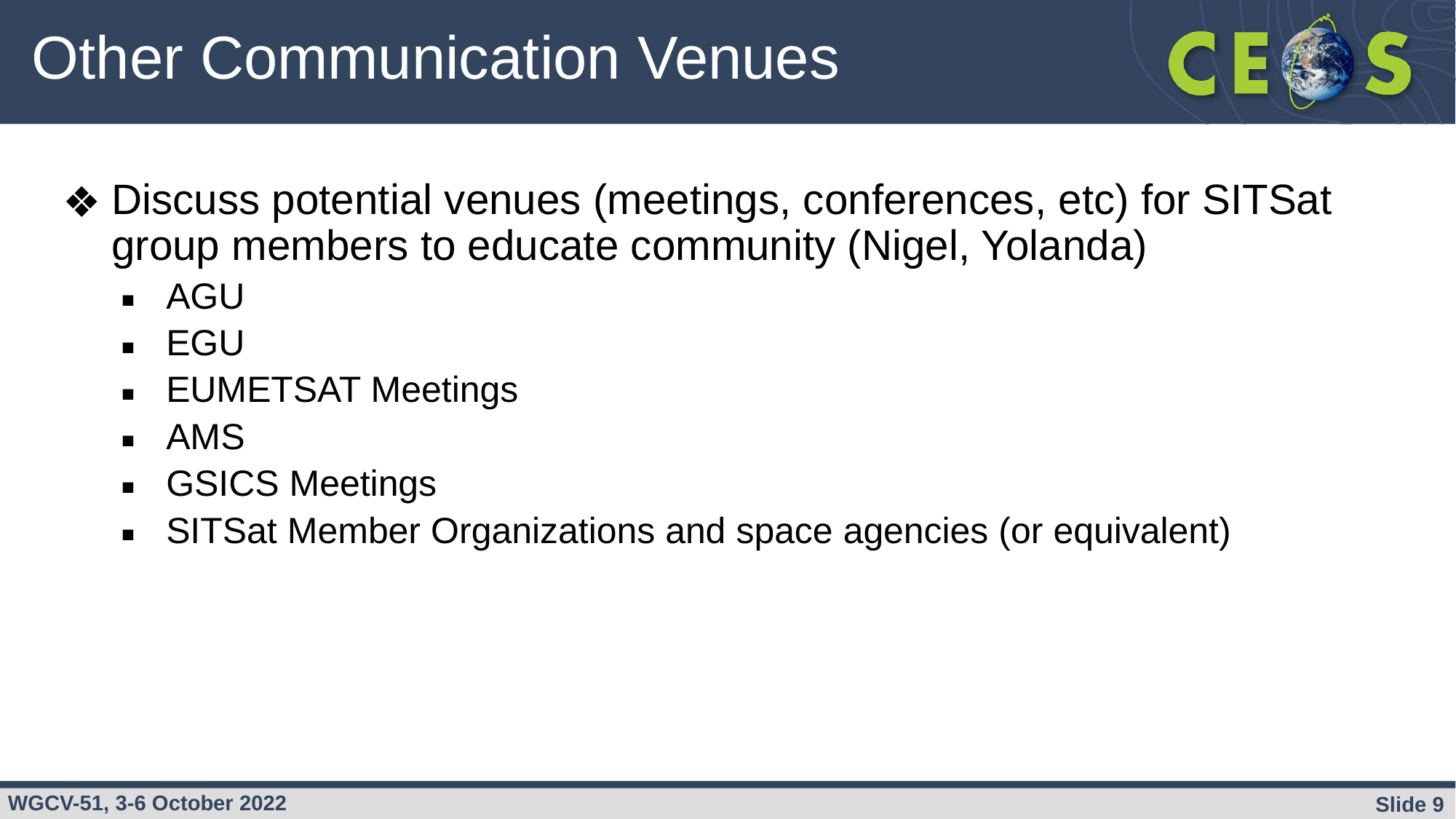

# Other Communication Venues
Discuss potential venues (meetings, conferences, etc) for SITSat group members to educate community (Nigel, Yolanda)
AGU
EGU
EUMETSAT Meetings
AMS
GSICS Meetings
SITSat Member Organizations and space agencies (or equivalent)